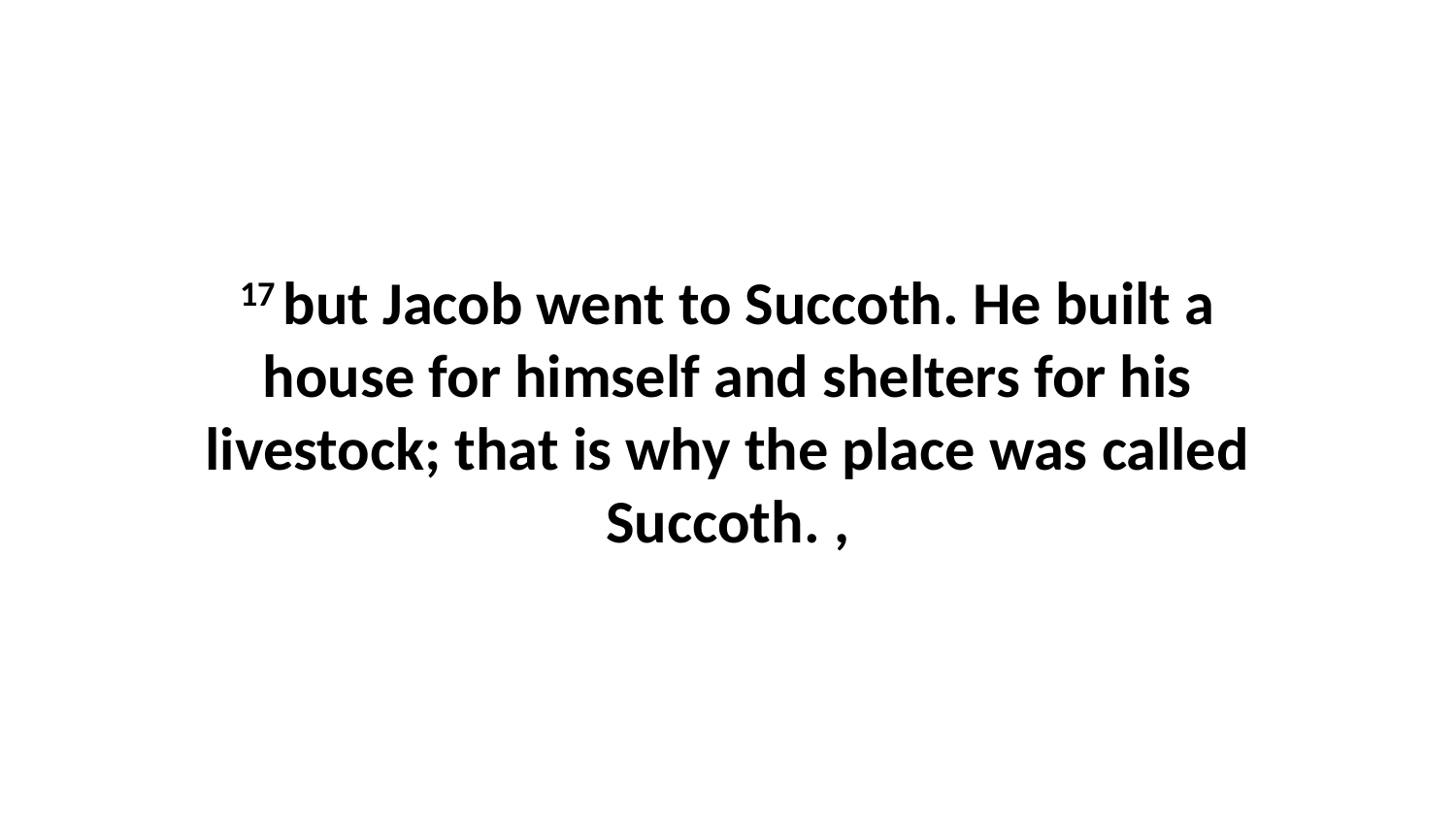

17 but Jacob went to Succoth. He built a house for himself and shelters for his livestock; that is why the place was called Succoth. ,